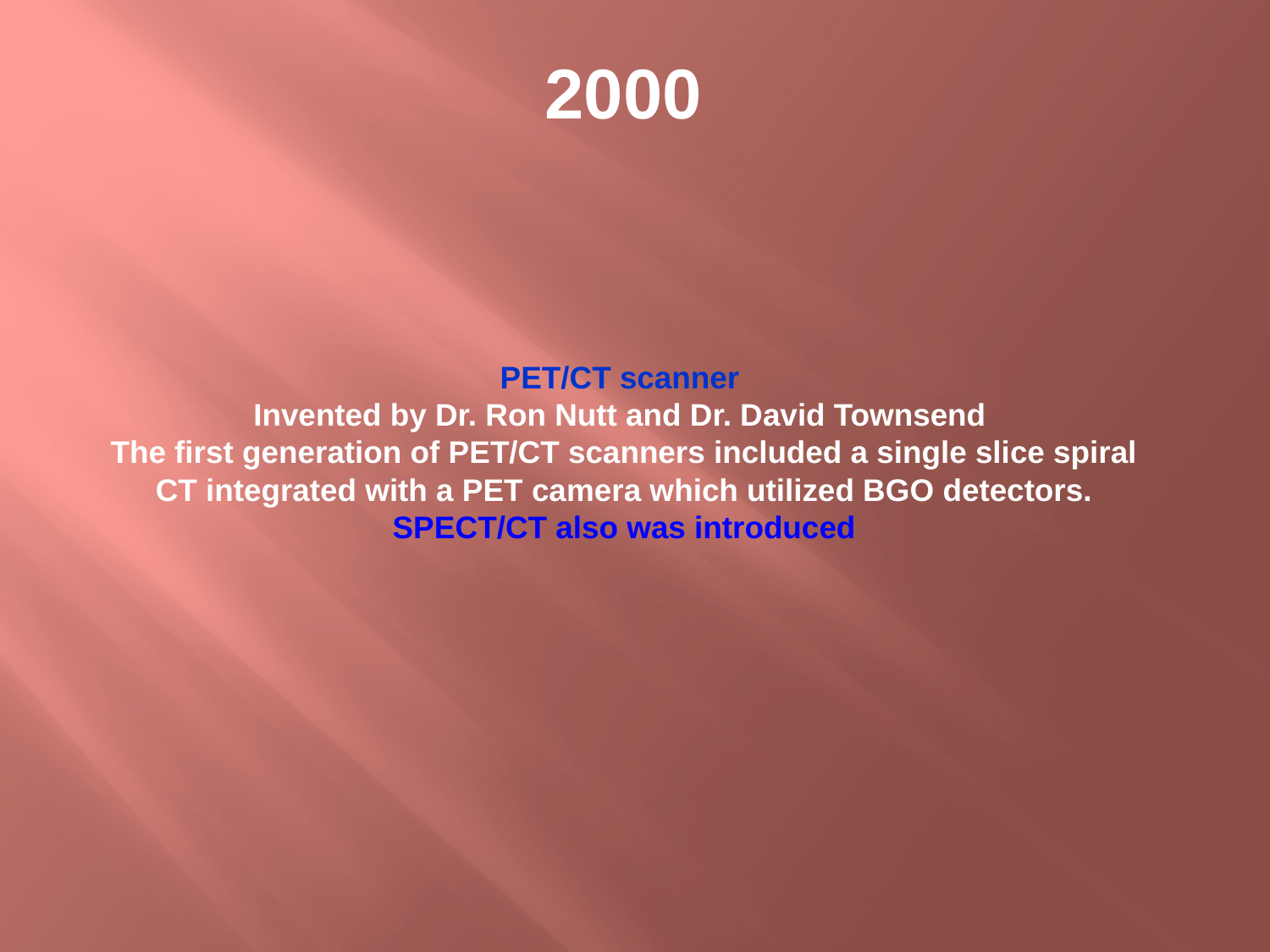

2000
# PET/CT scanner Invented by Dr. Ron Nutt and Dr. David Townsend The first generation of PET/CT scanners included a single slice spiral CT integrated with a PET camera which utilized BGO detectors. SPECT/CT also was introduced